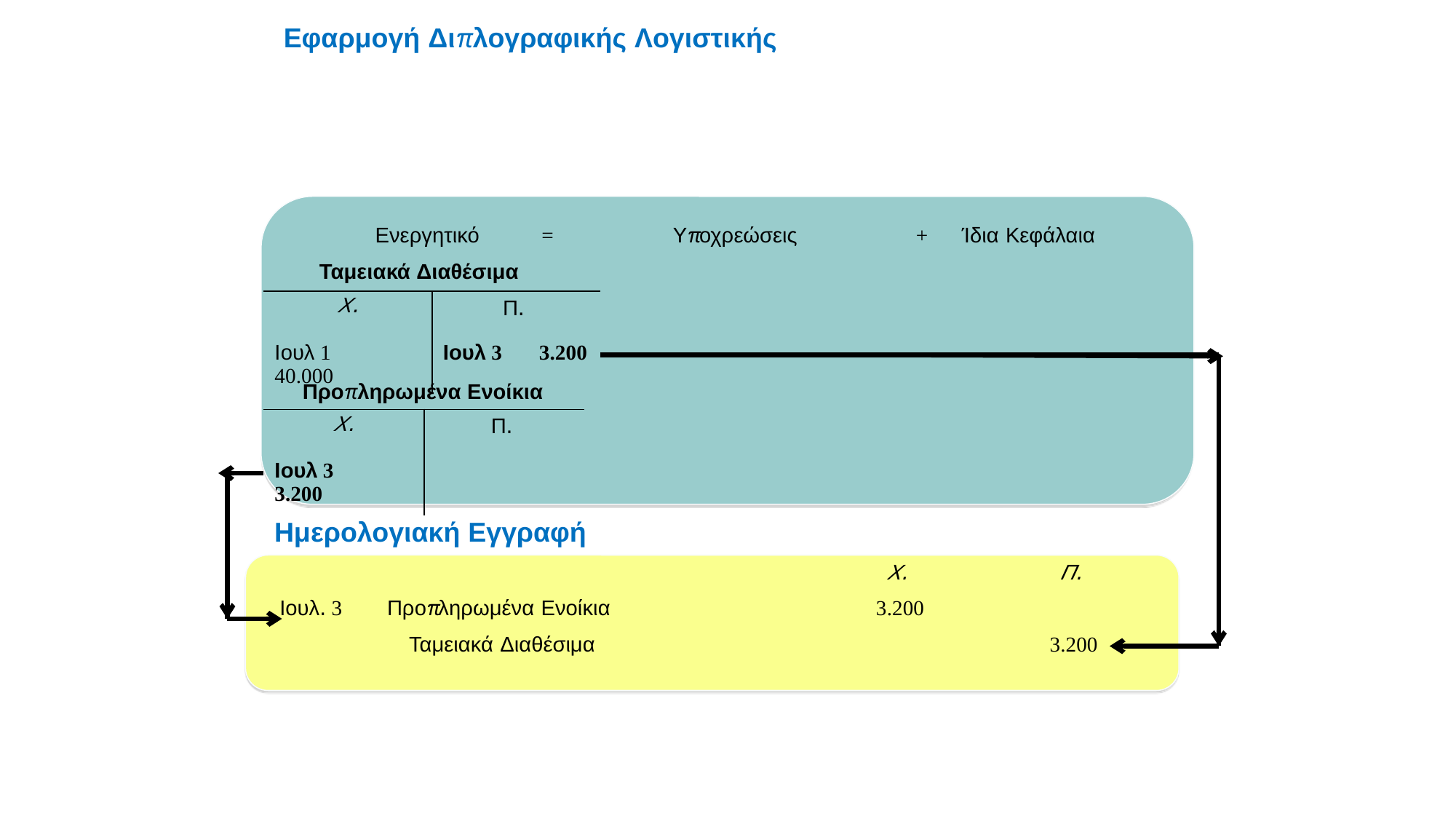

Εφαρμογή Διπλογραφικής Λογιστικής
Προπληρωμή Εξόδων με Μετρητά
(διαφάνεια 2η  από 2)

| Ενεργητικό | = | Υποχρεώσεις | + | Ίδια Κεφάλαια |
| --- | --- | --- | --- | --- |
| Ταμειακά Διαθέσιμα |  |  |
| --- | --- | --- |
| Χ. | Π. |
| --- | --- |
| Ιουλ 1 40.000 | Ιουλ 3 3.200 |
Προπληρωμένα Ενοίκια
| Χ. | Π. |
| --- | --- |
| Ιουλ 3 3.200 |  |
Ημερολογιακή Εγγραφή
|  |  | Χ. |  | Π. |
| --- | --- | --- | --- | --- |
| Ιουλ. 3 | Προπληρωμένα Ενοίκια | 3.200 |  |  |
|  | Ταμειακά Διαθέσιμα |  |  | 3.200 |
|  |  |  |  |  |
|  |  |  |  |  |